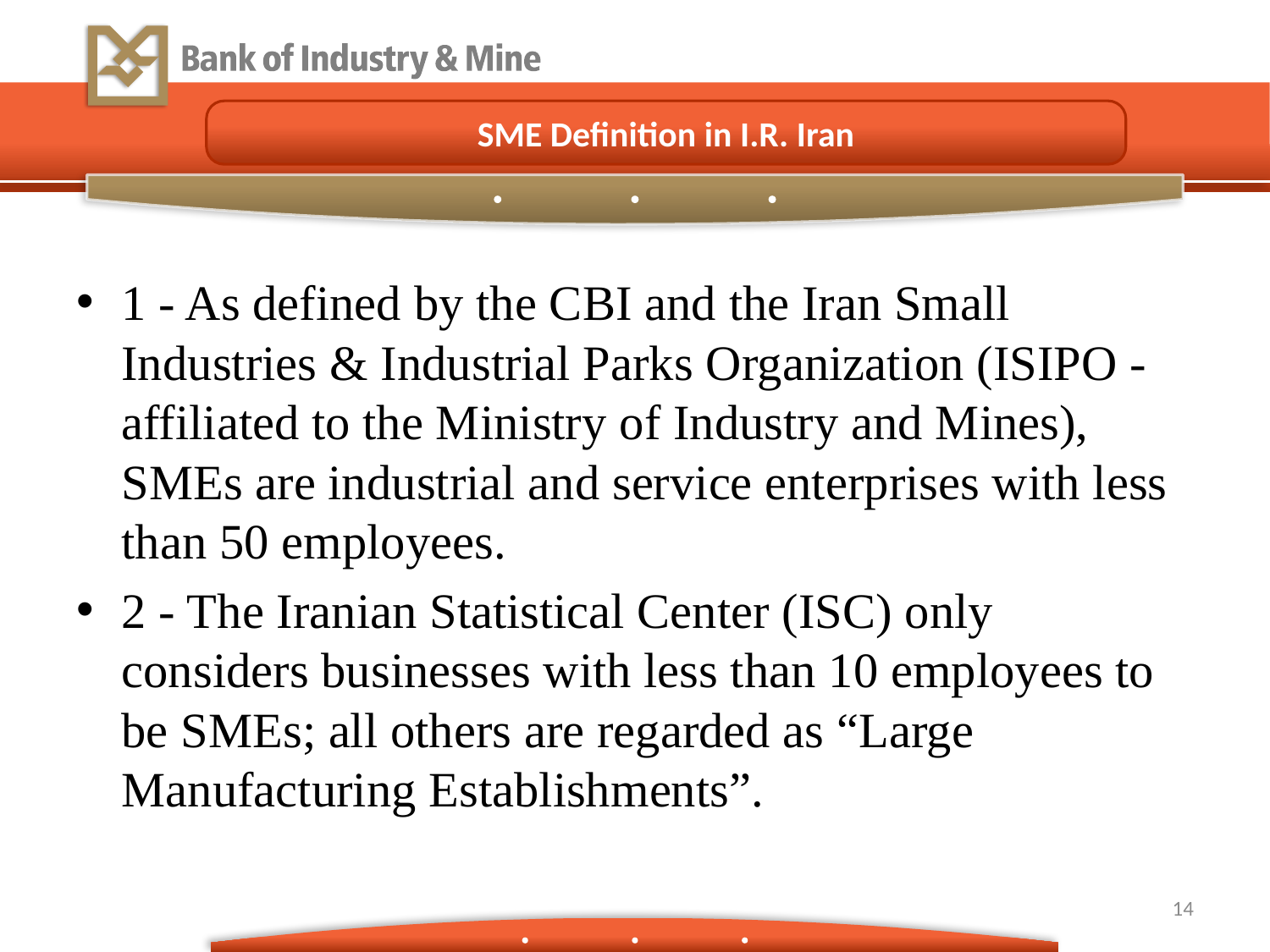

SME Definition in I.R. Iran
1 - As defined by the CBI and the Iran Small Industries & Industrial Parks Organization (ISIPO - affiliated to the Ministry of Industry and Mines), SMEs are industrial and service enterprises with less than 50 employees.
2 - The Iranian Statistical Center (ISC) only considers businesses with less than 10 employees to be SMEs; all others are regarded as “Large Manufacturing Establishments”.

14